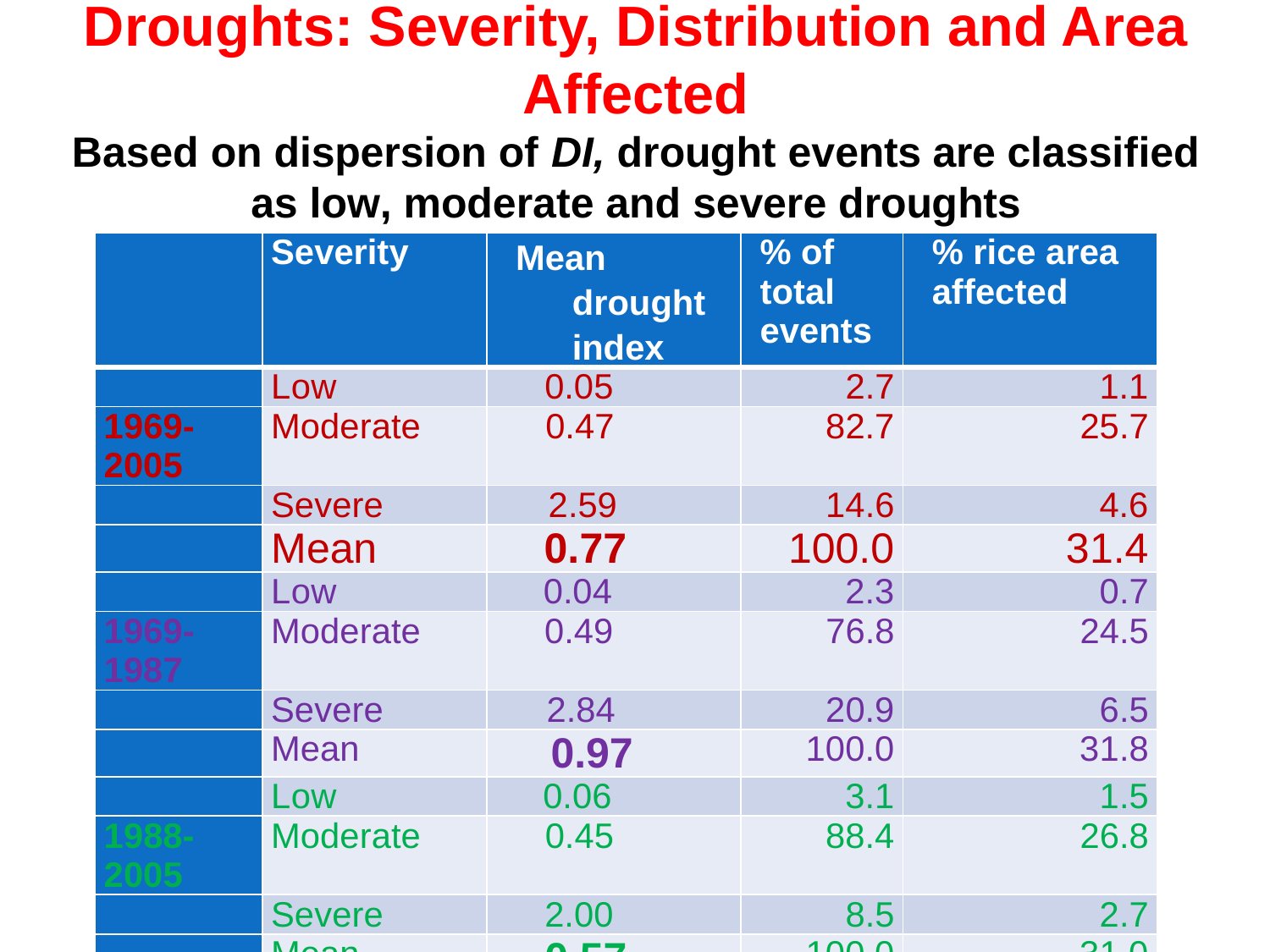

# Droughts: Severity, Distribution and Area Affected Based on dispersion of DI, drought events are classified as low, moderate and severe droughts
|  | Severity | Mean drought index | % of total events | % rice area affected |
| --- | --- | --- | --- | --- |
|  | Low | 0.05 | 2.7 | 1.1 |
| 1969-2005 | Moderate | 0.47 | 82.7 | 25.7 |
|  | Severe | 2.59 | 14.6 | 4.6 |
|  | Mean | 0.77 | 100.0 | 31.4 |
|  | Low | 0.04 | 2.3 | 0.7 |
| 1969-1987 | Moderate | 0.49 | 76.8 | 24.5 |
|  | Severe | 2.84 | 20.9 | 6.5 |
|  | Mean | 0.97 | 100.0 | 31.8 |
|  | Low | 0.06 | 3.1 | 1.5 |
| 1988-2005 | Moderate | 0.45 | 88.4 | 26.8 |
|  | Severe | 2.00 | 8.5 | 2.7 |
|  | Mean | 0.57 | 100.0 | 31.0 |